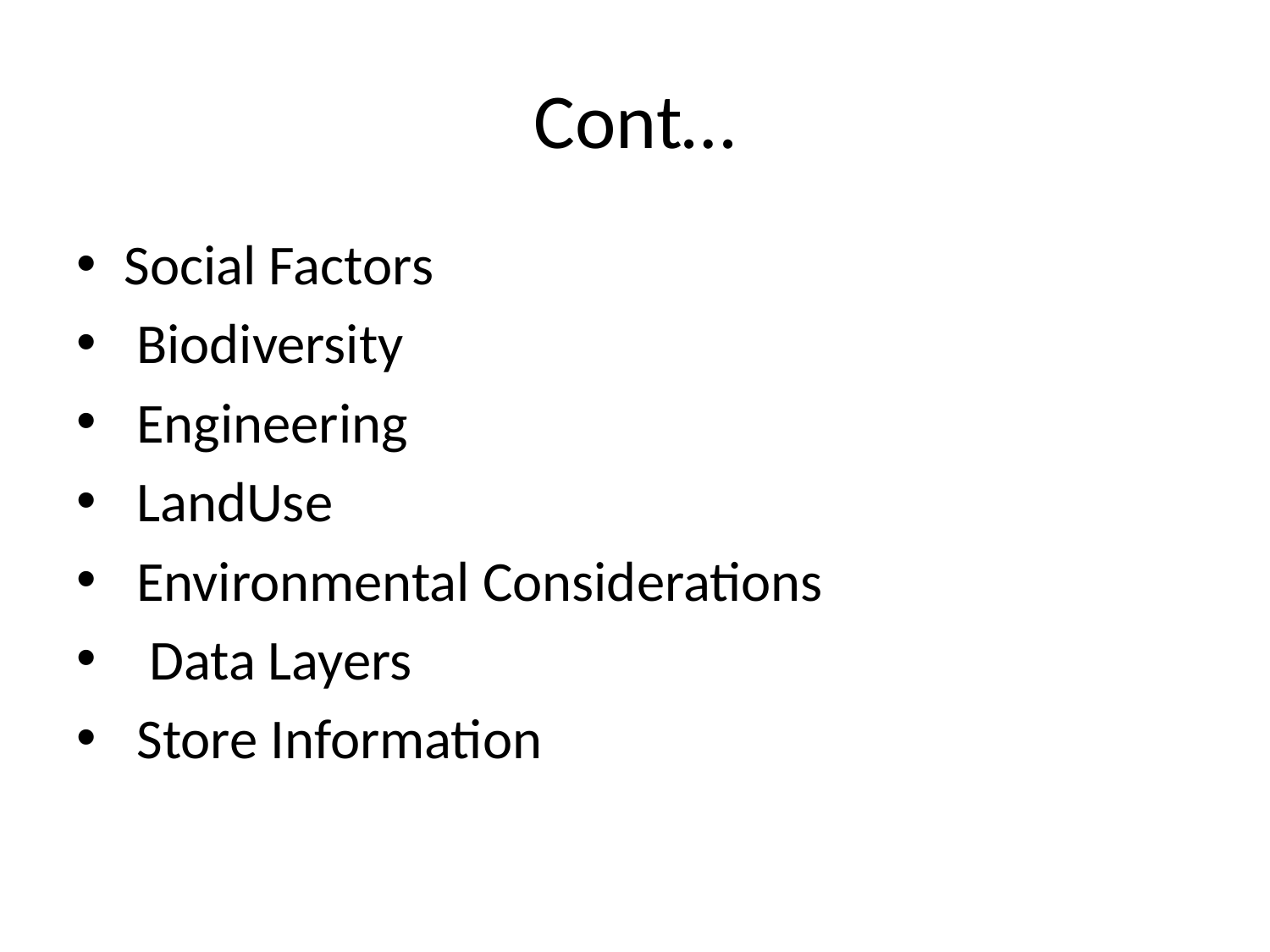

# Cont…
Social Factors
 Biodiversity
 Engineering
 LandUse
 Environmental Considerations
  Data Layers
 Store Information